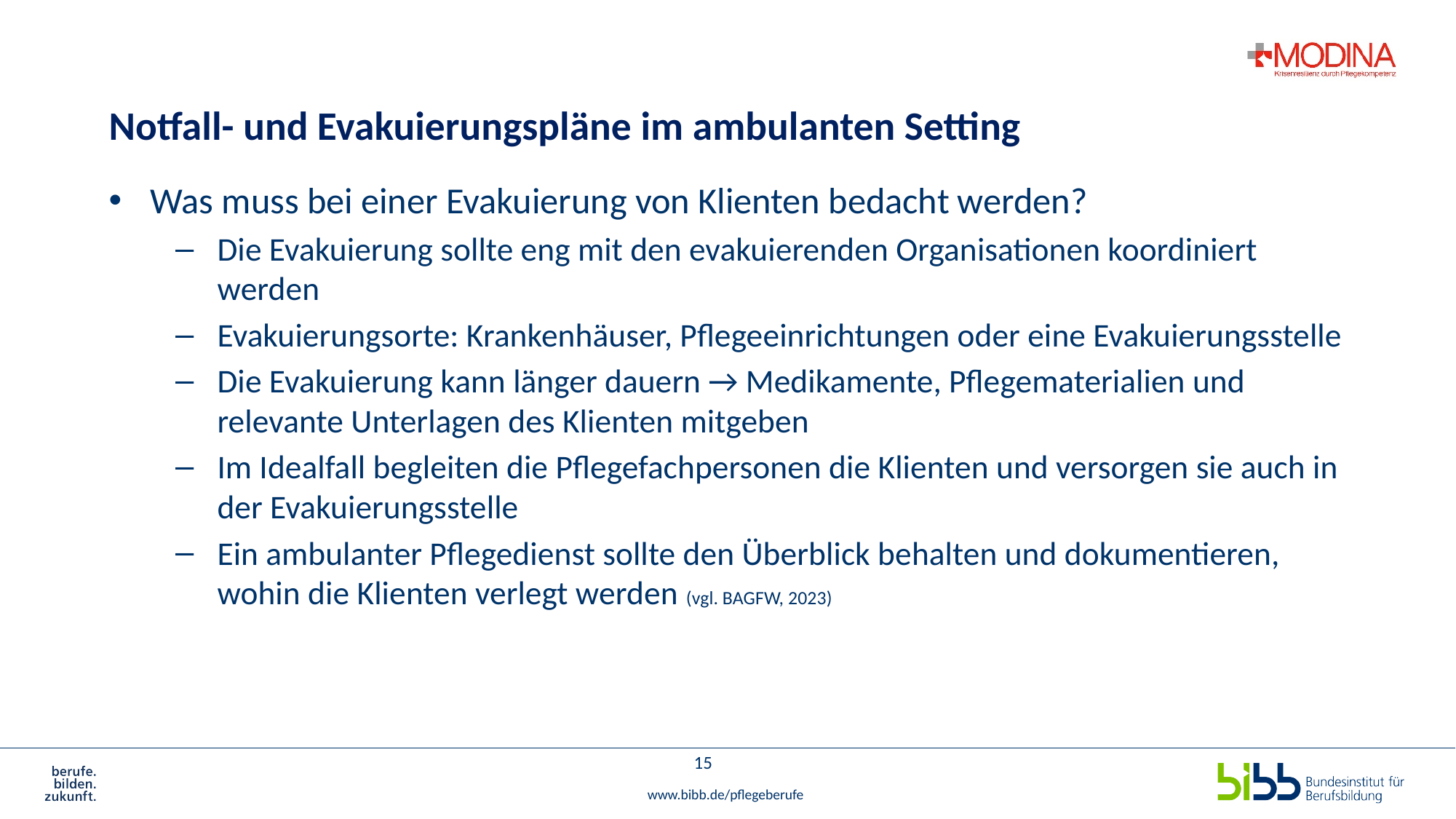

# Notfall- und Evakuierungspläne im ambulanten Setting
Was muss bei einer Evakuierung von Klienten bedacht werden?
Die Evakuierung sollte eng mit den evakuierenden Organisationen koordiniert werden
Evakuierungsorte: Krankenhäuser, Pflegeeinrichtungen oder eine Evakuierungsstelle
Die Evakuierung kann länger dauern → Medikamente, Pflegematerialien und relevante Unterlagen des Klienten mitgeben
Im Idealfall begleiten die Pflegefachpersonen die Klienten und versorgen sie auch in der Evakuierungsstelle
Ein ambulanter Pflegedienst sollte den Überblick behalten und dokumentieren, wohin die Klienten verlegt werden (vgl. BAGFW, 2023)